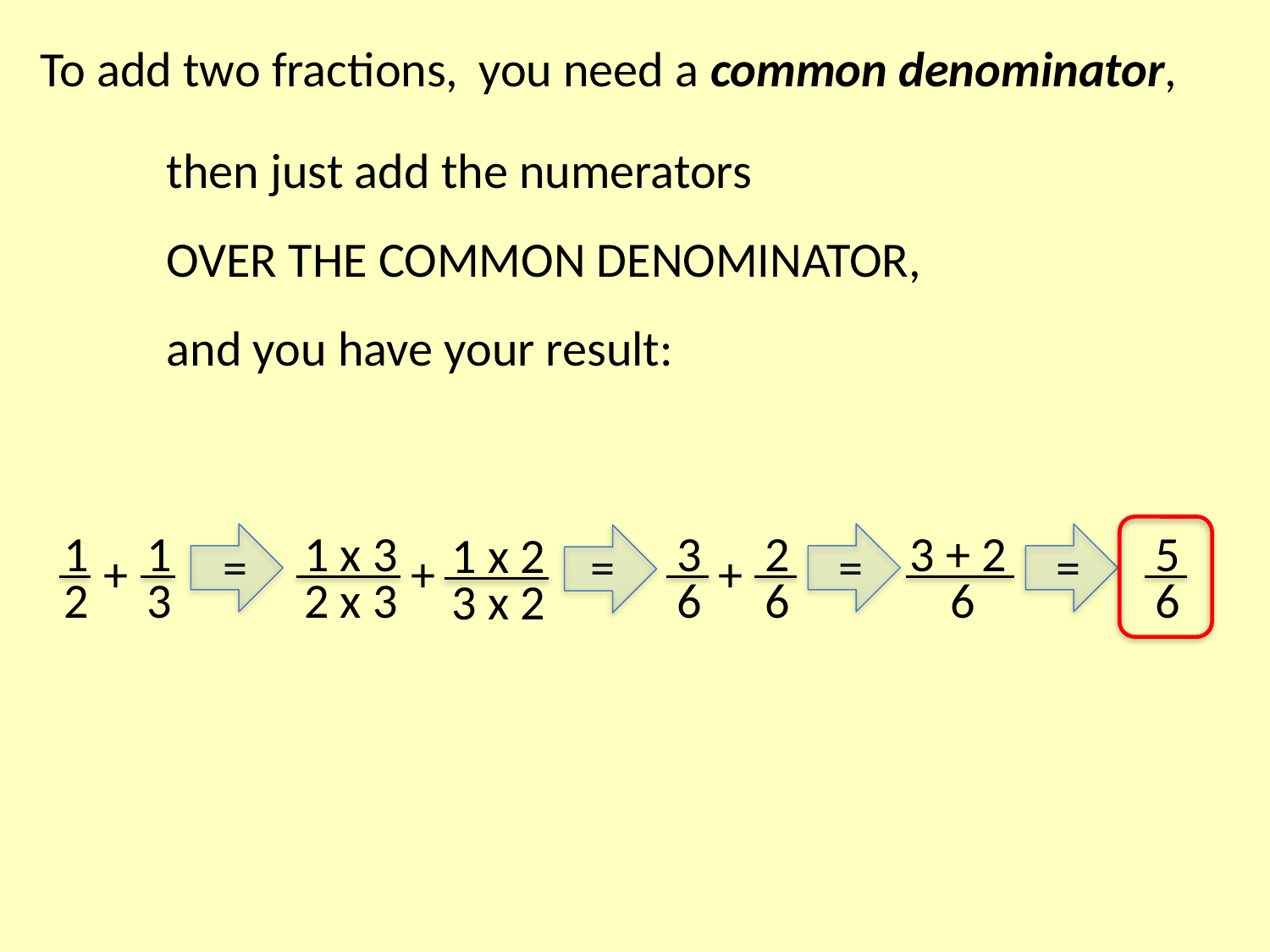

# To add two fractions,
you need a common denominator,
	then just add the numerators
	OVER THE COMMON DENOMINATOR,
	and you have your result:

1
2
1
3
+
1 x 3
2 x 3
1 x 2
3 x 2
+
3
6
2
6
+
3 + 2
6
5
6

=

=

=

=